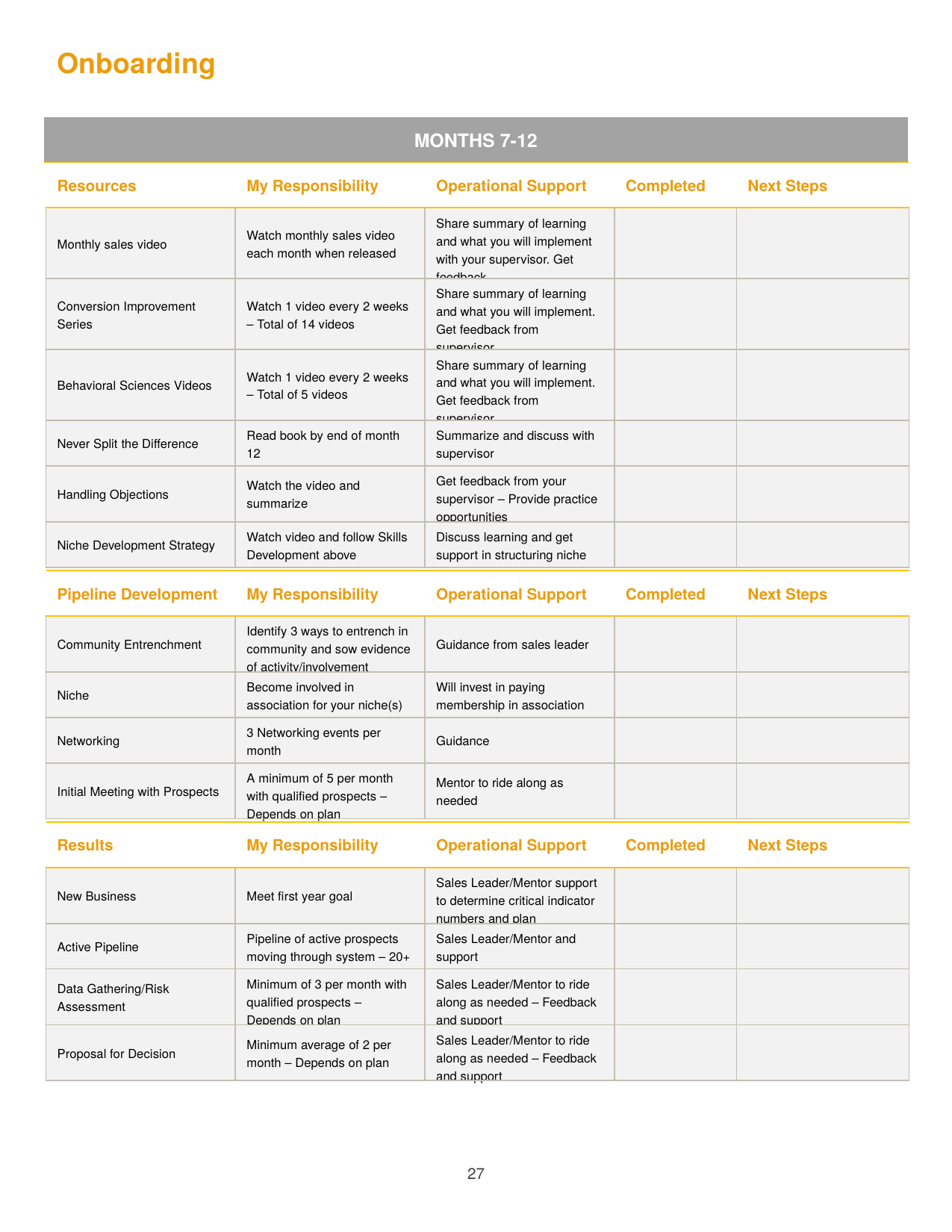

Onboarding
| MONTHS 7-12 |
| --- |
| Resources | My Responsibility | Operational Support | Completed | Next Steps |
| --- | --- | --- | --- | --- |
| Monthly sales video | Watch monthly sales video each month when released | Share summary of learning and what you will implement with your supervisor. Get feedback. |  |  |
| Conversion Improvement Series | Watch 1 video every 2 weeks – Total of 14 videos | Share summary of learning and what you will implement. Get feedback from supervisor. |  |  |
| Behavioral Sciences Videos | Watch 1 video every 2 weeks – Total of 5 videos | Share summary of learning and what you will implement. Get feedback from supervisor. |  |  |
| Never Split the Difference | Read book by end of month 12 | Summarize and discuss with supervisor |  |  |
| Handling Objections | Watch the video and summarize | Get feedback from your supervisor – Provide practice opportunities |  |  |
| Niche Development Strategy | Watch video and follow Skills Development above | Discuss learning and get support in structuring niche |  |  |
| Pipeline Development | My Responsibility | Operational Support | Completed | Next Steps |
| --- | --- | --- | --- | --- |
| Community Entrenchment | Identify 3 ways to entrench in community and sow evidence of activity/involvement | Guidance from sales leader |  |  |
| Niche | Become involved in association for your niche(s) | Will invest in paying membership in association |  |  |
| Networking | 3 Networking events per month | Guidance |  |  |
| Initial Meeting with Prospects | A minimum of 5 per month with qualified prospects – Depends on plan | Mentor to ride along as needed |  |  |
| Results | My Responsibility | Operational Support | Completed | Next Steps |
| --- | --- | --- | --- | --- |
| New Business | Meet first year goal | Sales Leader/Mentor support to determine critical indicator numbers and plan |  |  |
| Active Pipeline | Pipeline of active prospects moving through system – 20+ | Sales Leader/Mentor and support |  |  |
| Data Gathering/Risk Assessment | Minimum of 3 per month with qualified prospects – Depends on plan | Sales Leader/Mentor to ride along as needed – Feedback and support |  |  |
| Proposal for Decision | Minimum average of 2 per month – Depends on plan | Sales Leader/Mentor to ride along as needed – Feedback and support |  |  |
27